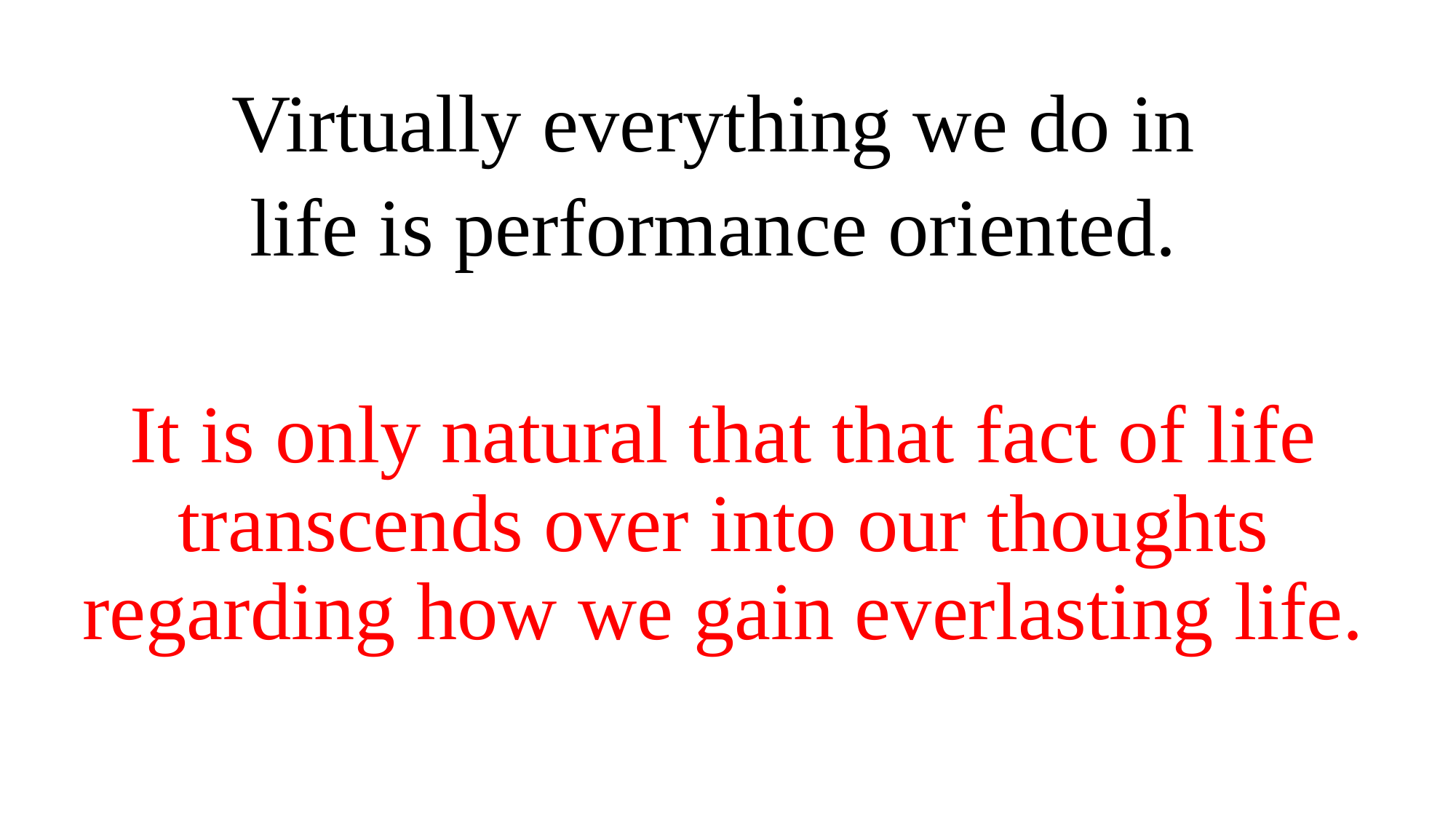

Virtually everything we do in
life is performance oriented.

It is only natural that that fact of life transcends over into our thoughts regarding how we gain everlasting life.